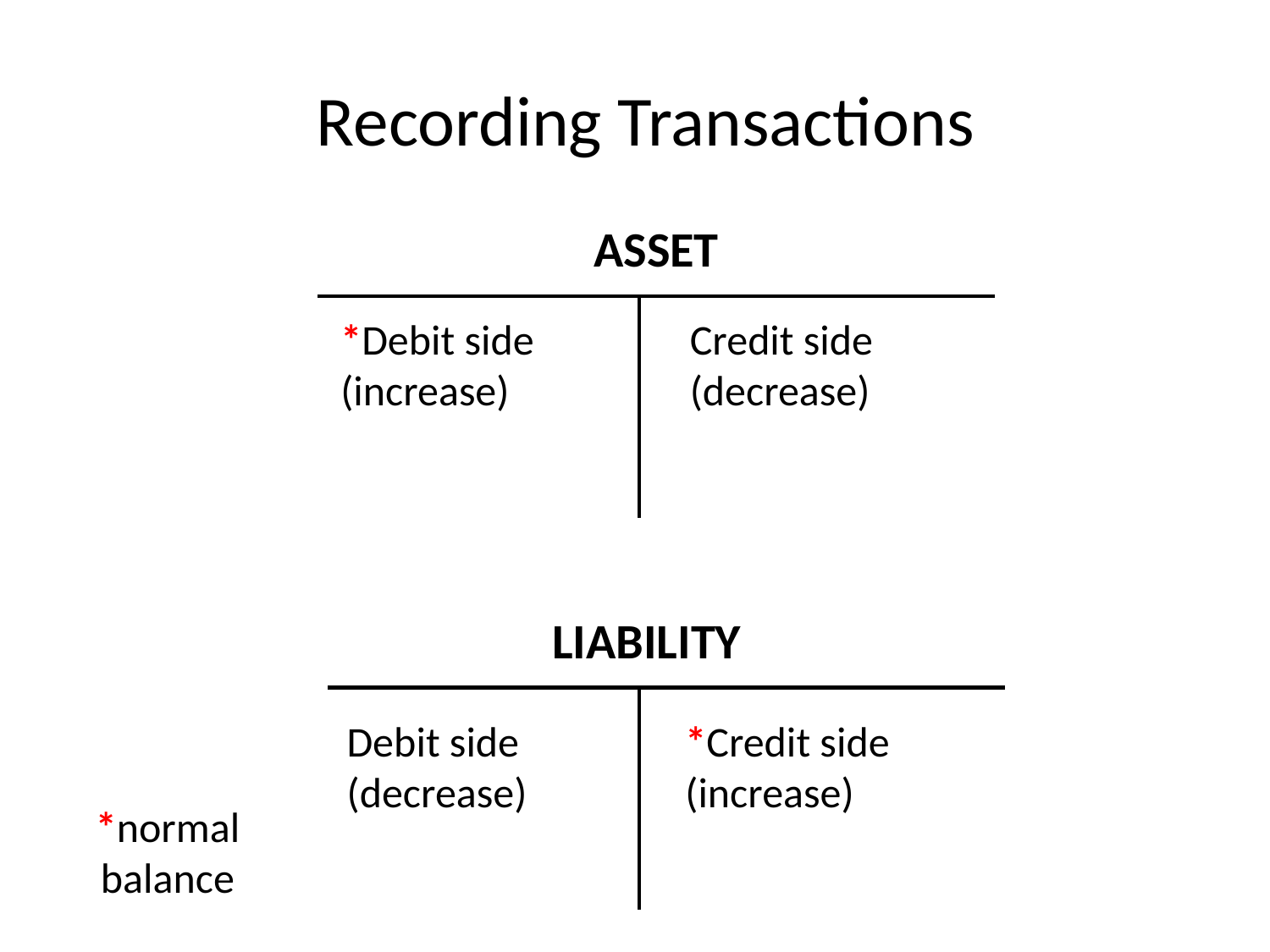

Recording Transactions
ASSET
*Debit side
(increase)
Credit side
(decrease)
LIABILITY
Debit side
(decrease)
*Credit side
(increase)
*normal balance